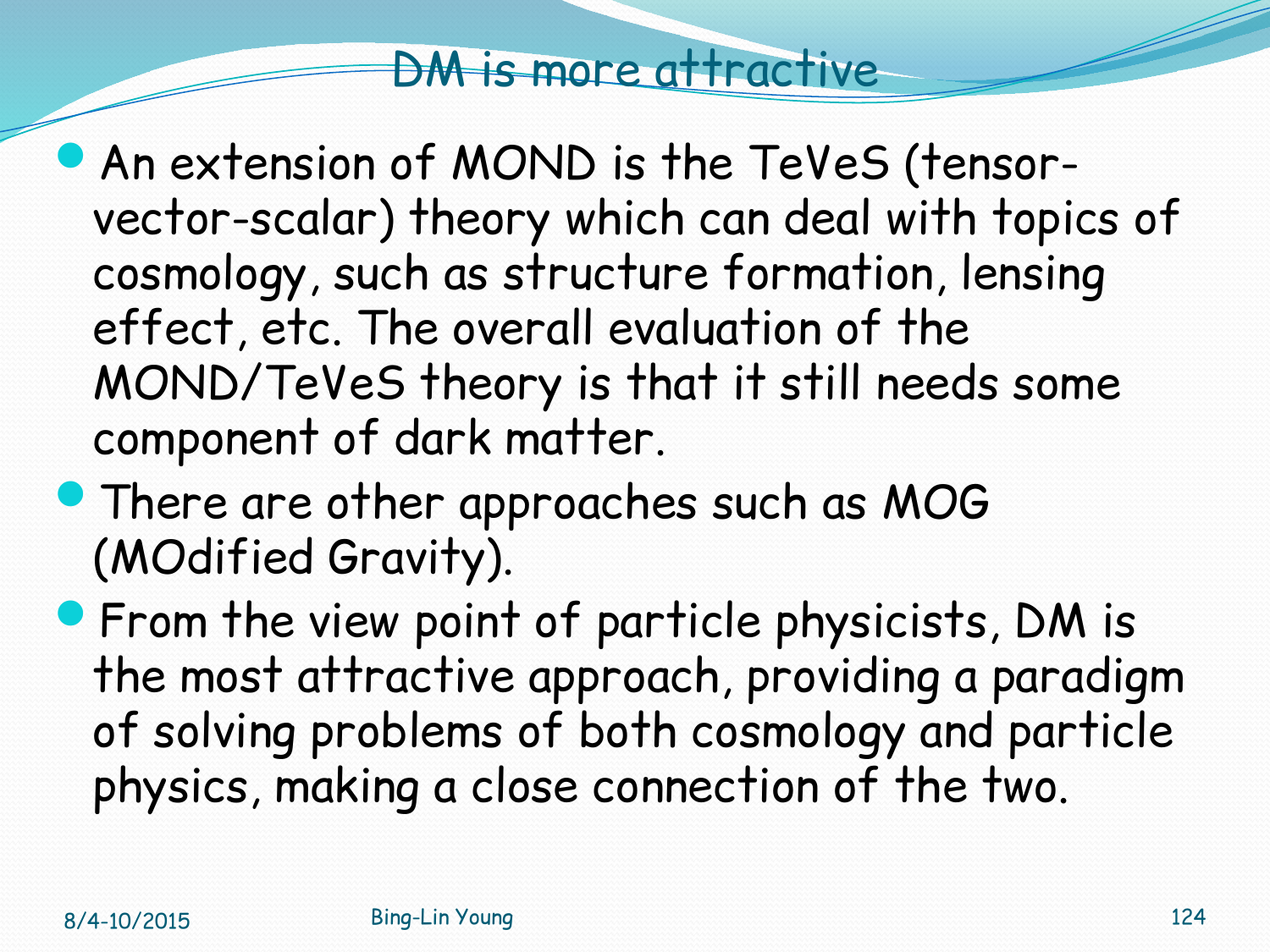

# DM is more attractive
An extension of MOND is the TeVeS (tensor-vector-scalar) theory which can deal with topics of cosmology, such as structure formation, lensing effect, etc. The overall evaluation of the MOND/TeVeS theory is that it still needs some component of dark matter.
There are other approaches such as MOG (MOdified Gravity).
From the view point of particle physicists, DM is the most attractive approach, providing a paradigm of solving problems of both cosmology and particle physics, making a close connection of the two.
8/4-10/2015
Bing-Lin Young
124